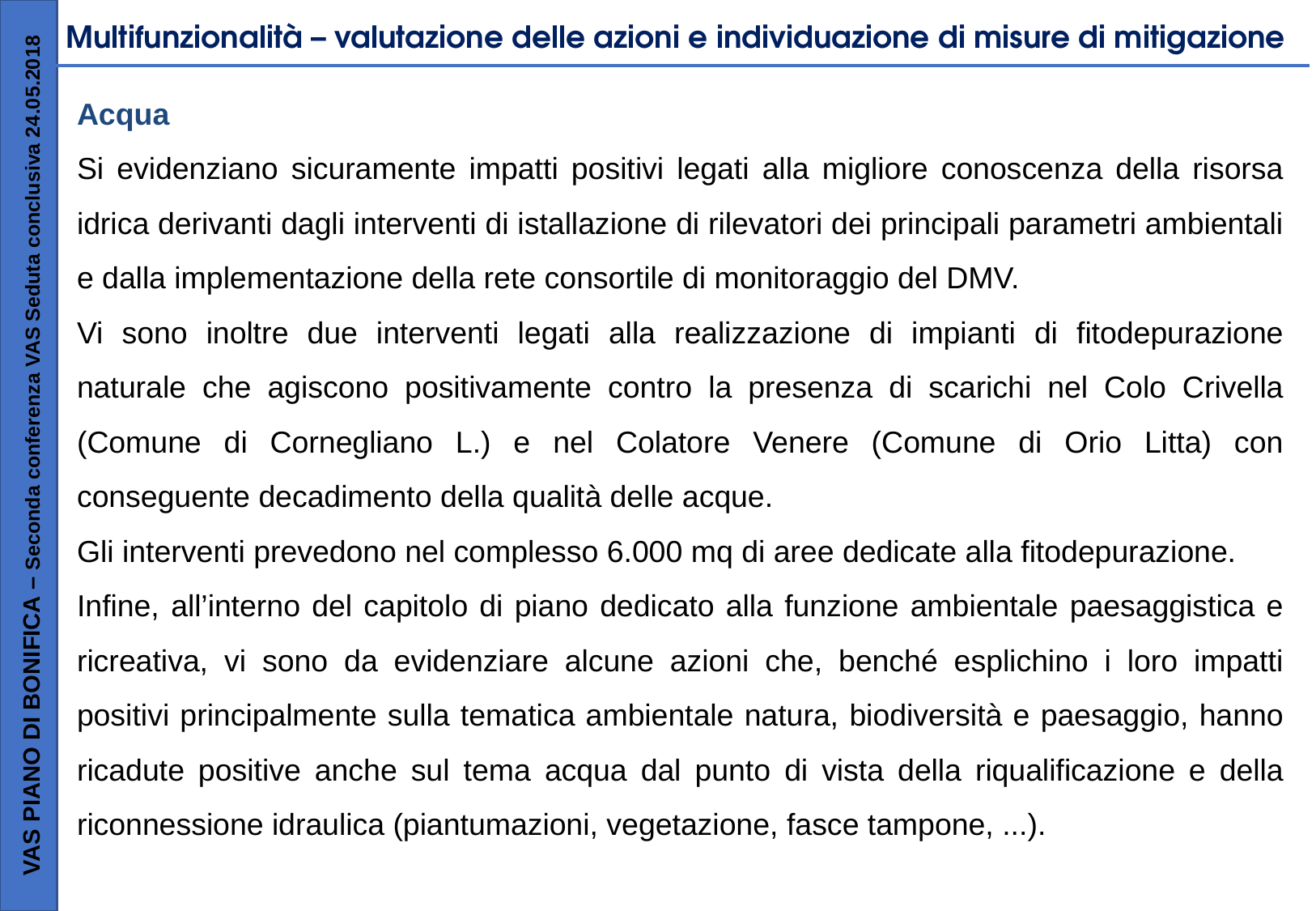

Multifunzionalità – valutazione delle azioni e individuazione di misure di mitigazione
Acqua
Si evidenziano sicuramente impatti positivi legati alla migliore conoscenza della risorsa idrica derivanti dagli interventi di istallazione di rilevatori dei principali parametri ambientali e dalla implementazione della rete consortile di monitoraggio del DMV.
Vi sono inoltre due interventi legati alla realizzazione di impianti di fitodepurazione naturale che agiscono positivamente contro la presenza di scarichi nel Colo Crivella (Comune di Cornegliano L.) e nel Colatore Venere (Comune di Orio Litta) con conseguente decadimento della qualità delle acque.
Gli interventi prevedono nel complesso 6.000 mq di aree dedicate alla fitodepurazione.
Infine, all’interno del capitolo di piano dedicato alla funzione ambientale paesaggistica e ricreativa, vi sono da evidenziare alcune azioni che, benché esplichino i loro impatti positivi principalmente sulla tematica ambientale natura, biodiversità e paesaggio, hanno ricadute positive anche sul tema acqua dal punto di vista della riqualificazione e della riconnessione idraulica (piantumazioni, vegetazione, fasce tampone, ...).
VAS PIANO DI BONIFICA – Seconda conferenza VAS Seduta conclusiva 24.05.2018